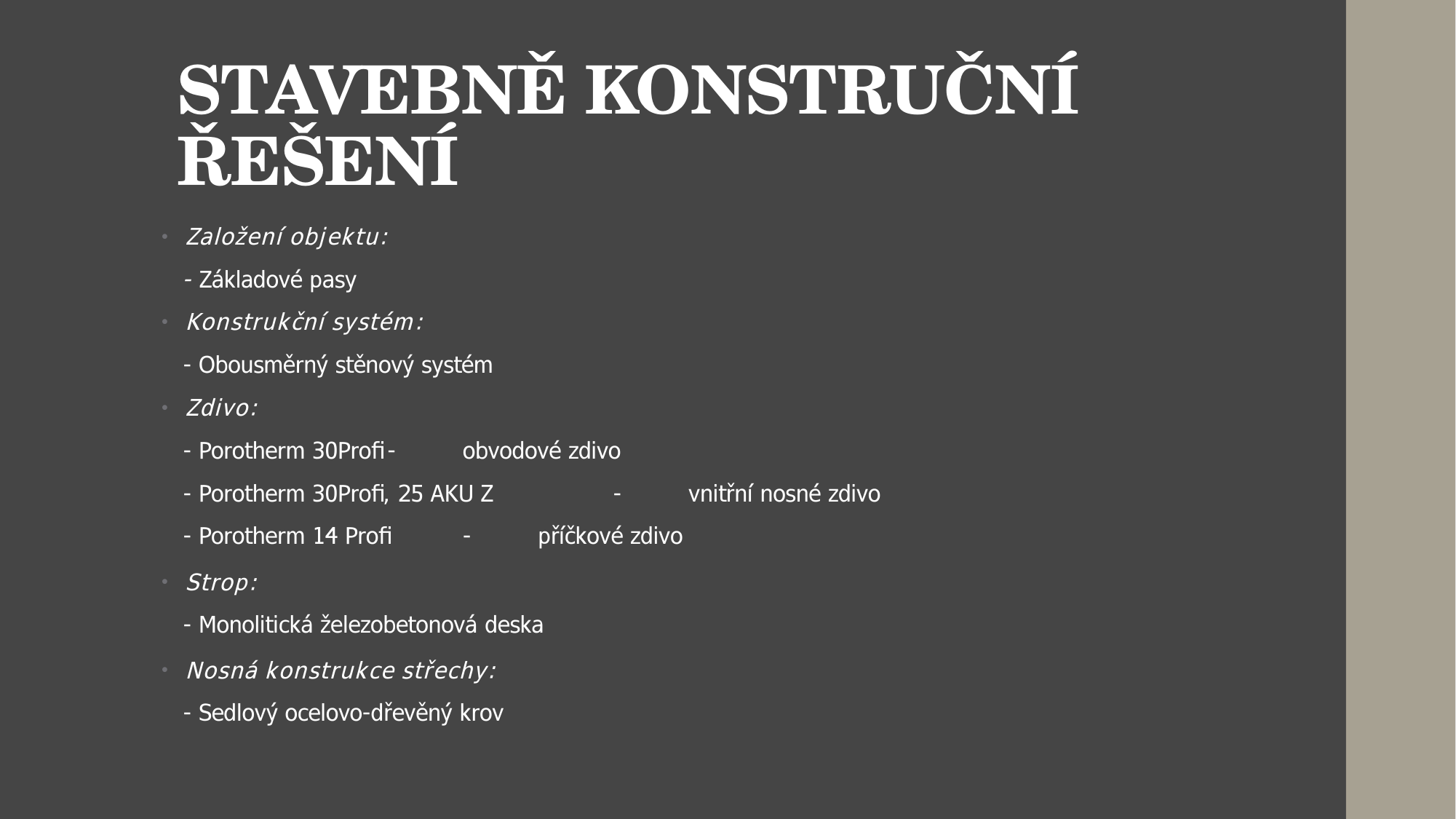

# STAVEBNĚ KONSTRUČNÍ ŘEŠENÍ
Založení objektu:
   - Základové pasy
Konstrukční systém:
   - Obousměrný stěnový systém
Zdivo:
   - Porotherm 30Profi			-	obvodové zdivo
   - Porotherm 30Profi, 25 AKU Z		-	vnitřní nosné zdivo
   - Porotherm 14 Profi			-	příčkové zdivo
Strop:
   - Monolitická železobetonová deska
Nosná konstrukce střechy:
   - Sedlový ocelovo-dřevěný krov